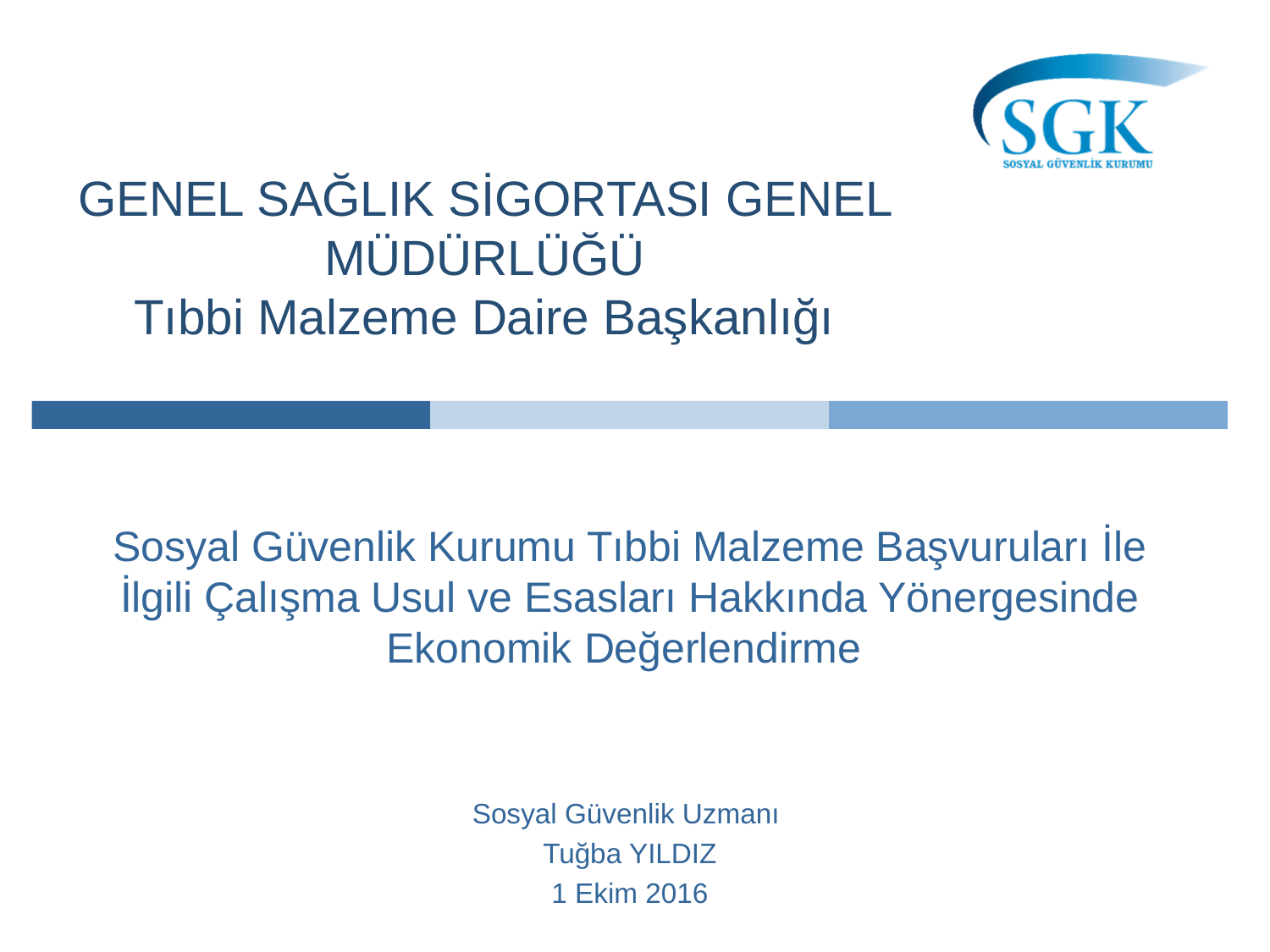

# GENEL SAĞLIK SİGORTASI GENEL MÜDÜRLÜĞÜ Tıbbi Malzeme Daire Başkanlığı

Sosyal Güvenlik Kurumu Tıbbi Malzeme Başvuruları İle İlgili Çalışma Usul ve Esasları Hakkında Yönergesinde Ekonomik Değerlendirme

Sosyal Güvenlik Uzmanı
Tuğba YILDIZ
1 Ekim 2016